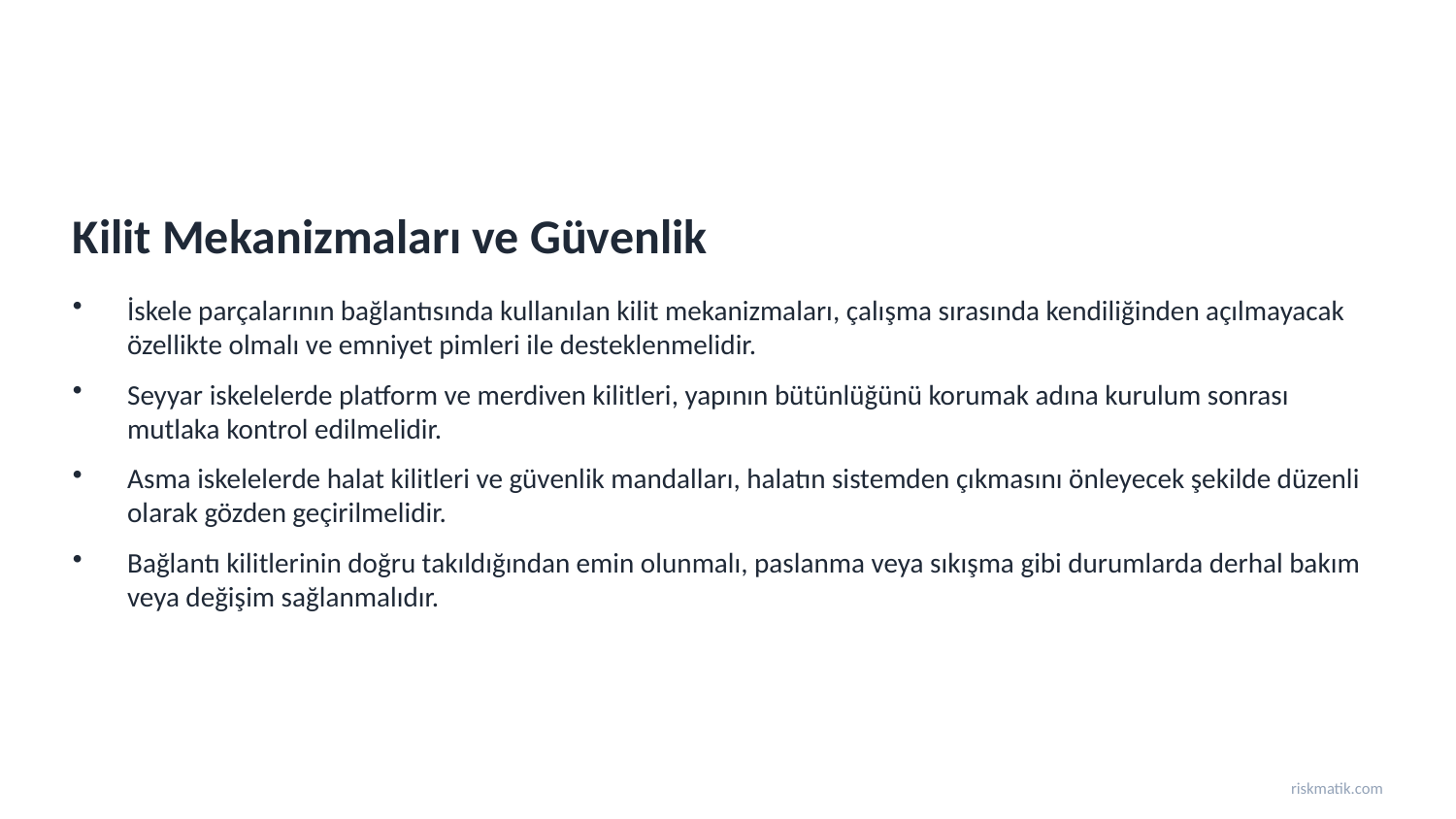

Kilit Mekanizmaları ve Güvenlik
İskele parçalarının bağlantısında kullanılan kilit mekanizmaları, çalışma sırasında kendiliğinden açılmayacak özellikte olmalı ve emniyet pimleri ile desteklenmelidir.
Seyyar iskelelerde platform ve merdiven kilitleri, yapının bütünlüğünü korumak adına kurulum sonrası mutlaka kontrol edilmelidir.
Asma iskelelerde halat kilitleri ve güvenlik mandalları, halatın sistemden çıkmasını önleyecek şekilde düzenli olarak gözden geçirilmelidir.
Bağlantı kilitlerinin doğru takıldığından emin olunmalı, paslanma veya sıkışma gibi durumlarda derhal bakım veya değişim sağlanmalıdır.
riskmatik.com